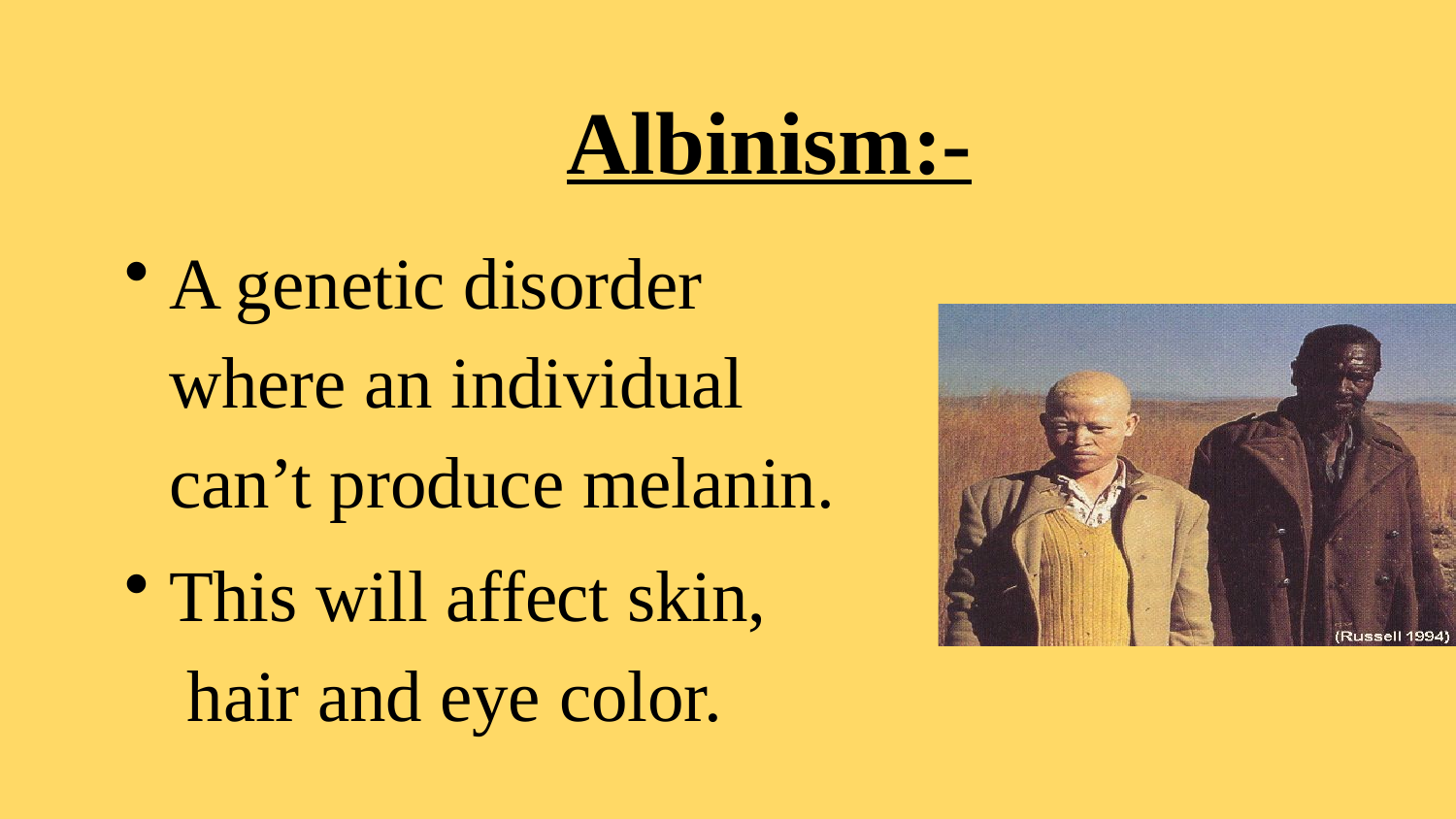

# Albinism:-
A genetic disorder  where an individual  can’t produce melanin.
This will affect skin,  hair and eye color.